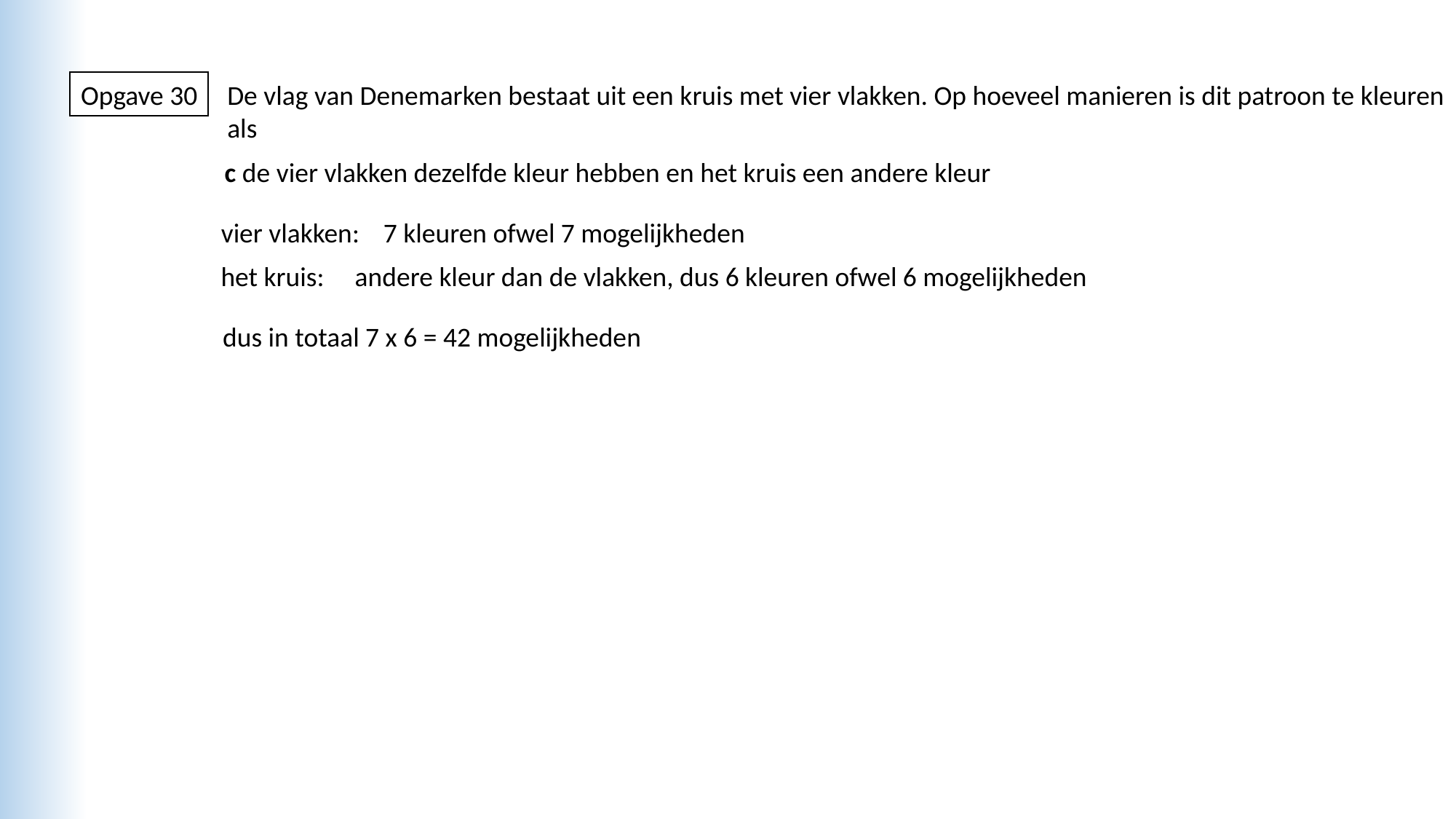

Opgave 30
De vlag van Denemarken bestaat uit een kruis met vier vlakken. Op hoeveel manieren is dit patroon te kleuren
als
c de vier vlakken dezelfde kleur hebben en het kruis een andere kleur
vier vlakken:
7 kleuren ofwel 7 mogelijkheden
het kruis:
andere kleur dan de vlakken, dus 6 kleuren ofwel 6 mogelijkheden
dus in totaal 7 x 6 = 42 mogelijkheden